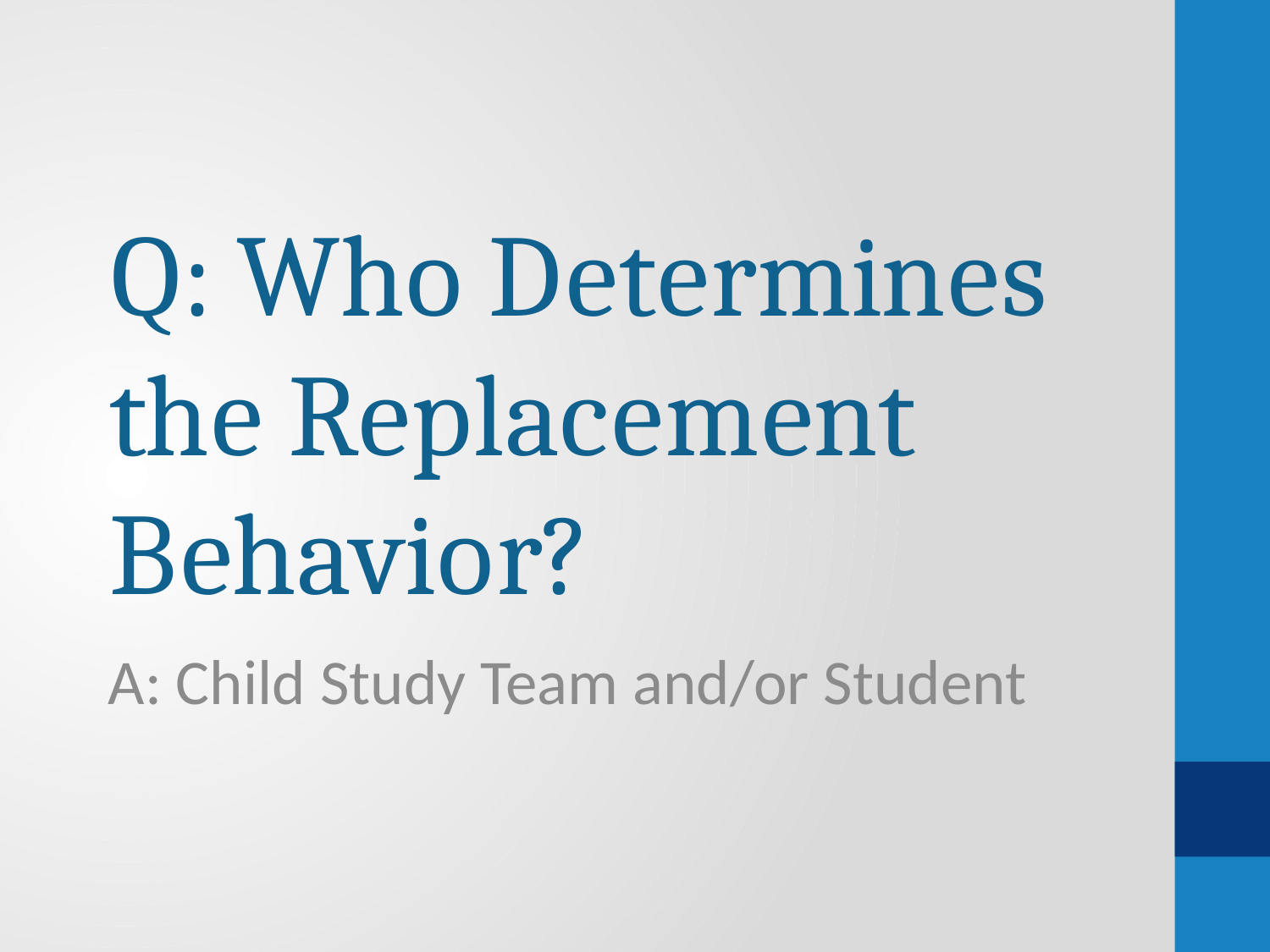

# Q: Who Determines the Replacement Behavior?
A: Child Study Team and/or Student